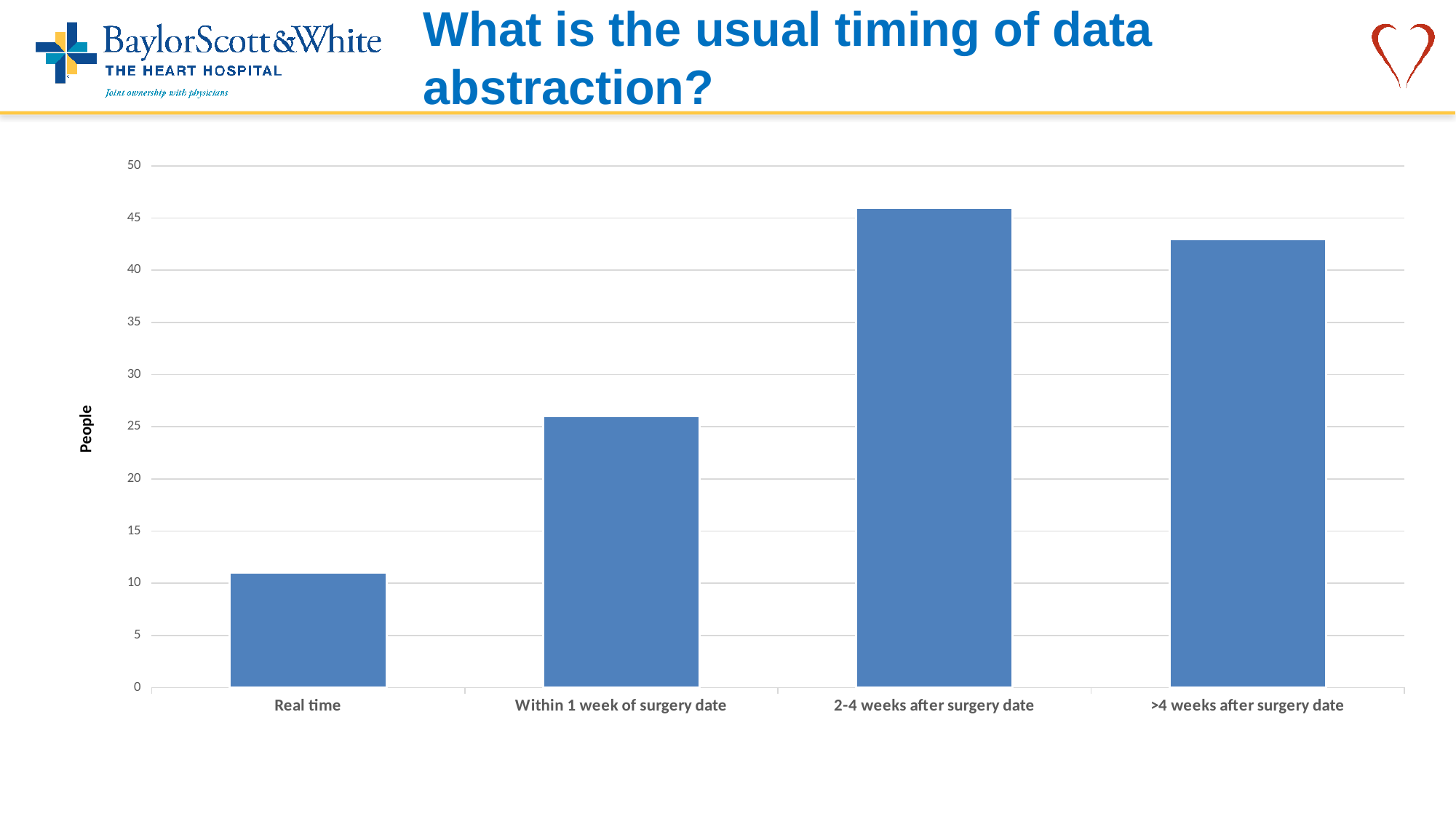

# What is the usual timing of data abstraction?

### Chart

| Category | Total |
|---|---|
| Real time | 11.0 |
| Within 1 week of surgery date | 26.0 |
| 2-4 weeks after surgery date | 46.0 |
| >4 weeks after surgery date | 43.0 |
People